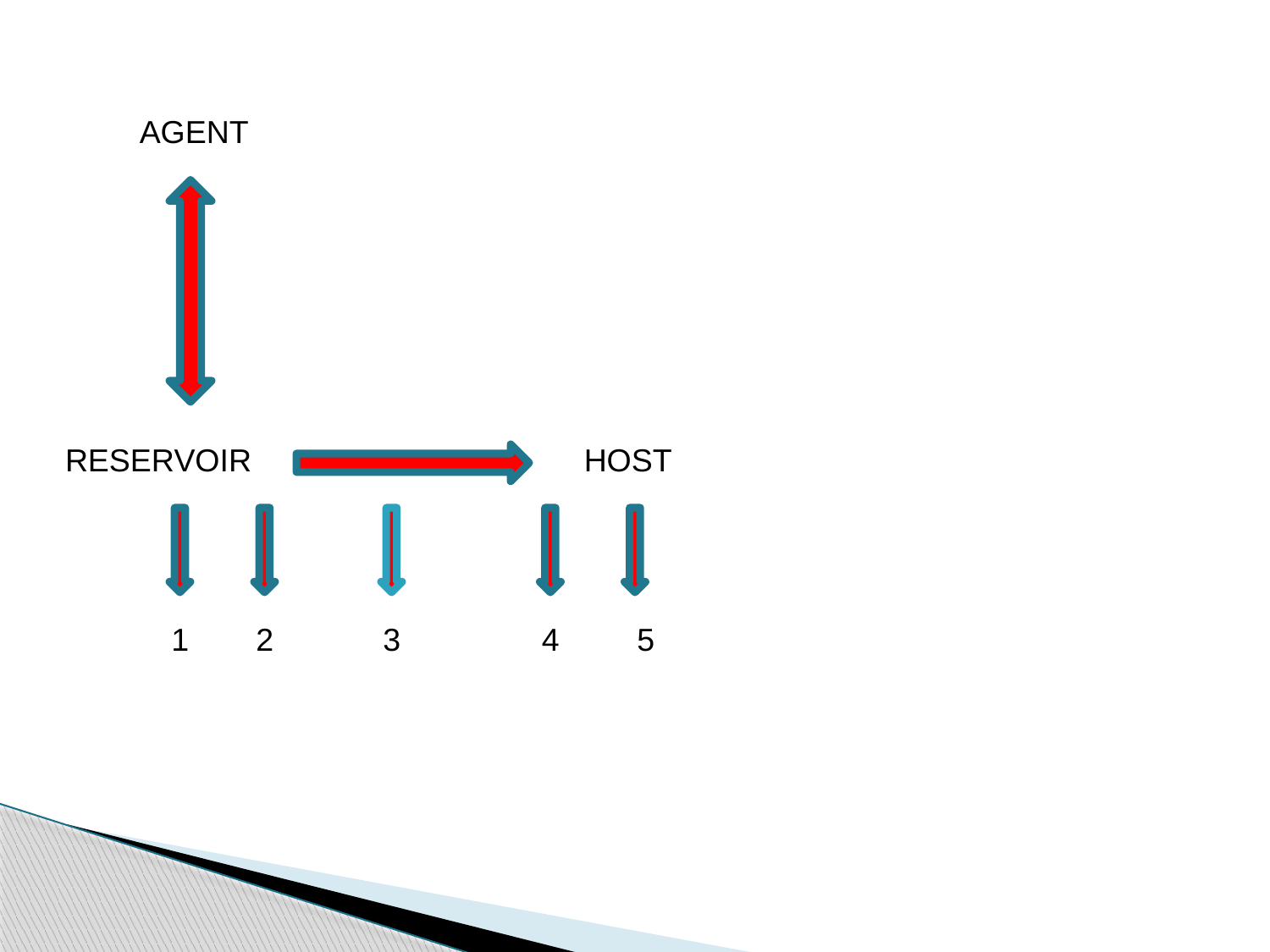

AGENT

RESERVOIR
HOST

1
2
3
4
5